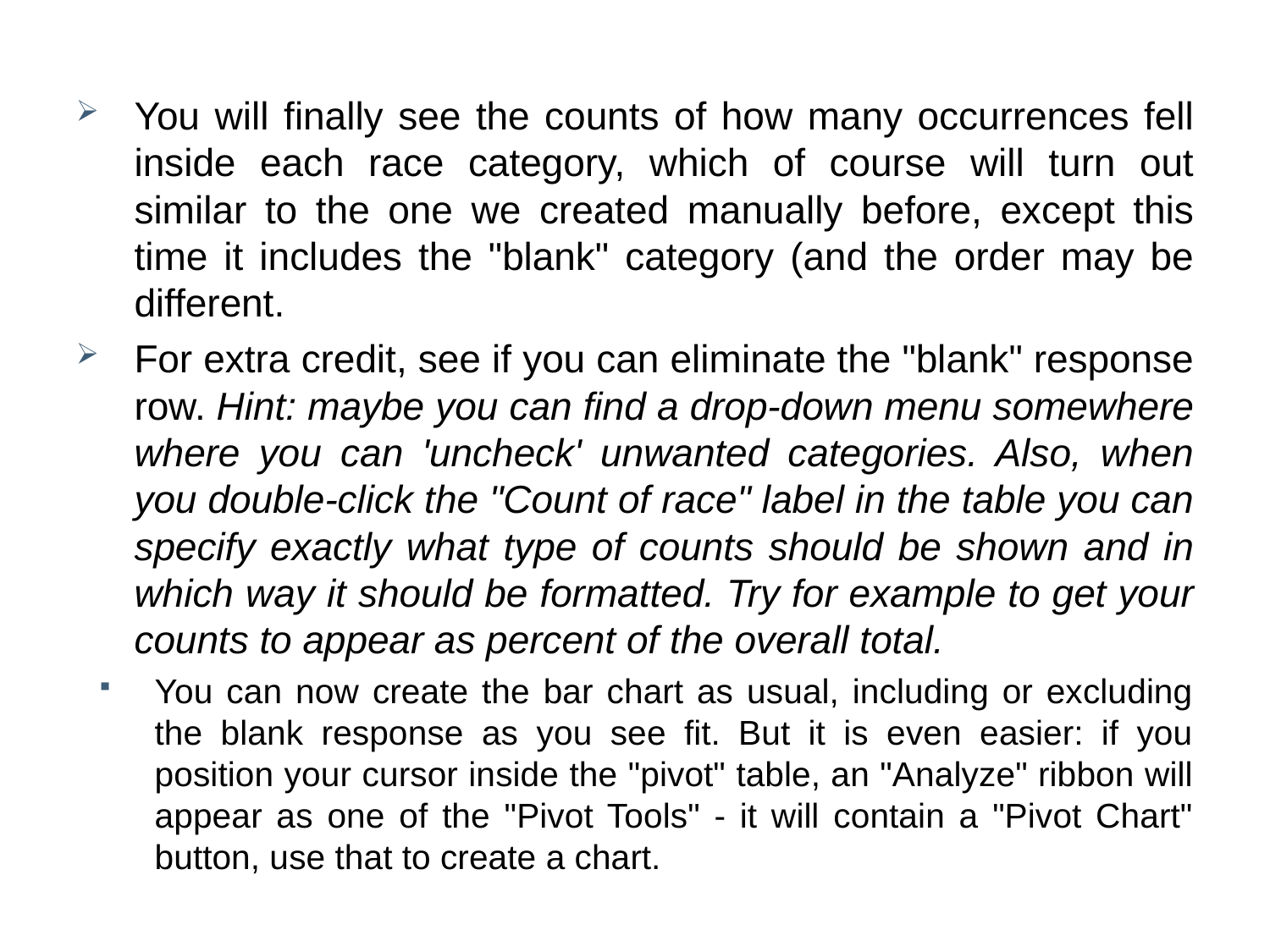

You will finally see the counts of how many occurrences fell inside each race category, which of course will turn out similar to the one we created manually before, except this time it includes the "blank" category (and the order may be different.
For extra credit, see if you can eliminate the "blank" response row. Hint: maybe you can find a drop-down menu somewhere where you can 'uncheck' unwanted categories. Also, when you double-click the "Count of race" label in the table you can specify exactly what type of counts should be shown and in which way it should be formatted. Try for example to get your counts to appear as percent of the overall total.
You can now create the bar chart as usual, including or excluding the blank response as you see fit. But it is even easier: if you position your cursor inside the "pivot" table, an "Analyze" ribbon will appear as one of the "Pivot Tools" - it will contain a "Pivot Chart" button, use that to create a chart.